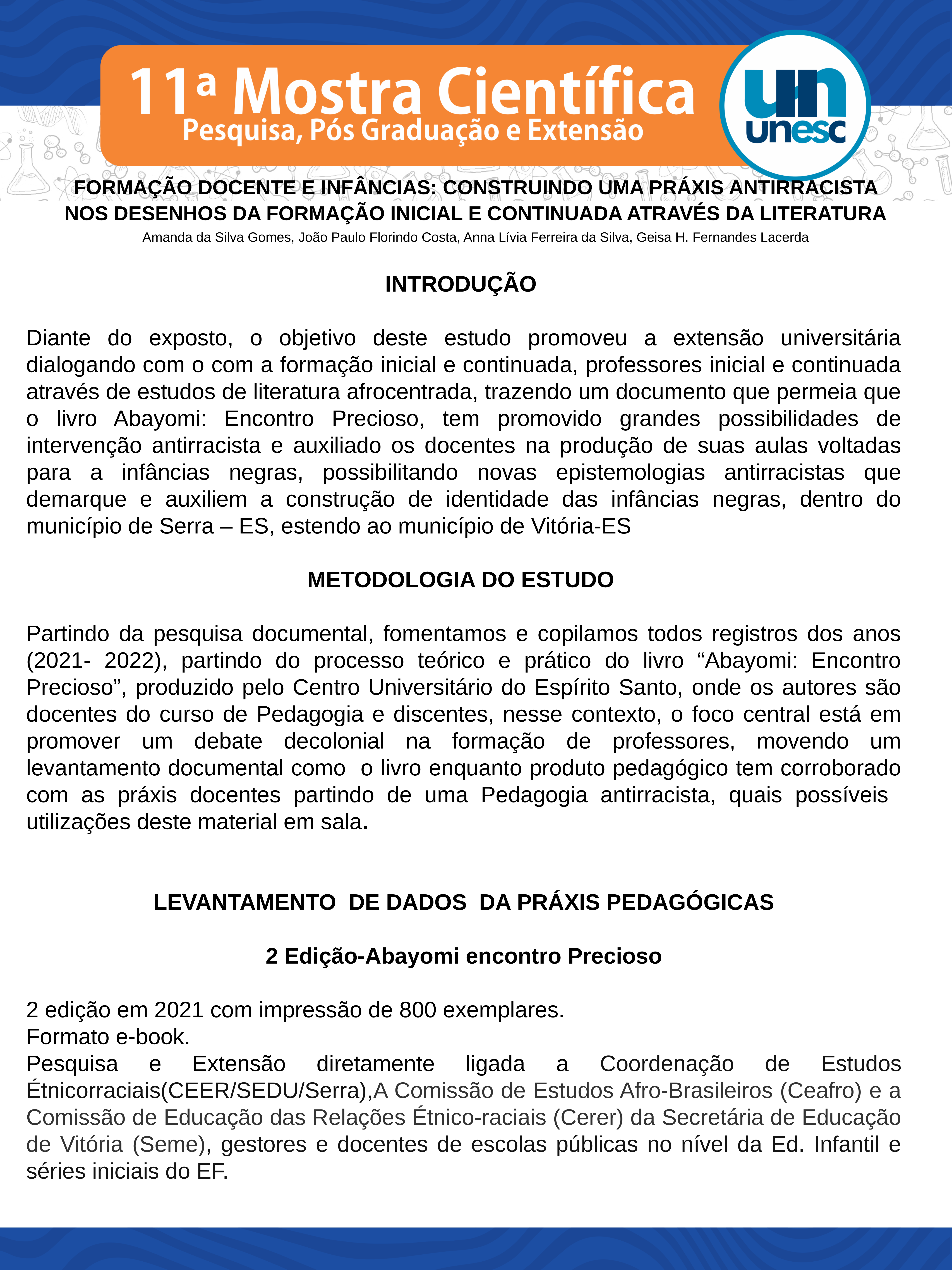

.

INTRODUÇÃO

Diante do exposto, o objetivo deste estudo promoveu a extensão universitária dialogando com o com a formação inicial e continuada, professores inicial e continuada através de estudos de literatura afrocentrada, trazendo um documento que permeia que o livro Abayomi: Encontro Precioso, tem promovido grandes possibilidades de intervenção antirracista e auxiliado os docentes na produção de suas aulas voltadas para a infâncias negras, possibilitando novas epistemologias antirracistas que demarque e auxiliem a construção de identidade das infâncias negras, dentro do município de Serra – ES, estendo ao município de Vitória-ES

METODOLOGIA DO ESTUDO

Partindo da pesquisa documental, fomentamos e copilamos todos registros dos anos (2021- 2022), partindo do processo teórico e prático do livro “Abayomi: Encontro Precioso”, produzido pelo Centro Universitário do Espírito Santo, onde os autores são docentes do curso de Pedagogia e discentes, nesse contexto, o foco central está em promover um debate decolonial na formação de professores, movendo um levantamento documental como  o livro enquanto produto pedagógico tem corroborado com as práxis docentes partindo de uma Pedagogia antirracista, quais possíveis  utilizações deste material em sala.

LEVANTAMENTO  DE DADOS  DA PRÁXIS PEDAGÓGICAS

2 Edição-Abayomi encontro Precioso

2 edição em 2021 com impressão de 800 exemplares.
Formato e-book.
Pesquisa e Extensão diretamente ligada a Coordenação de Estudos Étnicorraciais(CEER/SEDU/Serra),A Comissão de Estudos Afro-Brasileiros (Ceafro) e a Comissão de Educação das Relações Étnico-raciais (Cerer) da Secretária de Educação de Vitória (Seme), gestores e docentes de escolas públicas no nível da Ed. Infantil e séries iniciais do EF.

.

FORMAÇÃO DOCENTE E INFÂNCIAS: CONSTRUINDO UMA PRÁXIS ANTIRRACISTA NOS DESENHOS DA FORMAÇÃO INICIAL E CONTINUADA ATRAVÉS DA LITERATURA
Amanda da Silva Gomes, João Paulo Florindo Costa, Anna Lívia Ferreira da Silva, Geisa H. Fernandes Lacerda